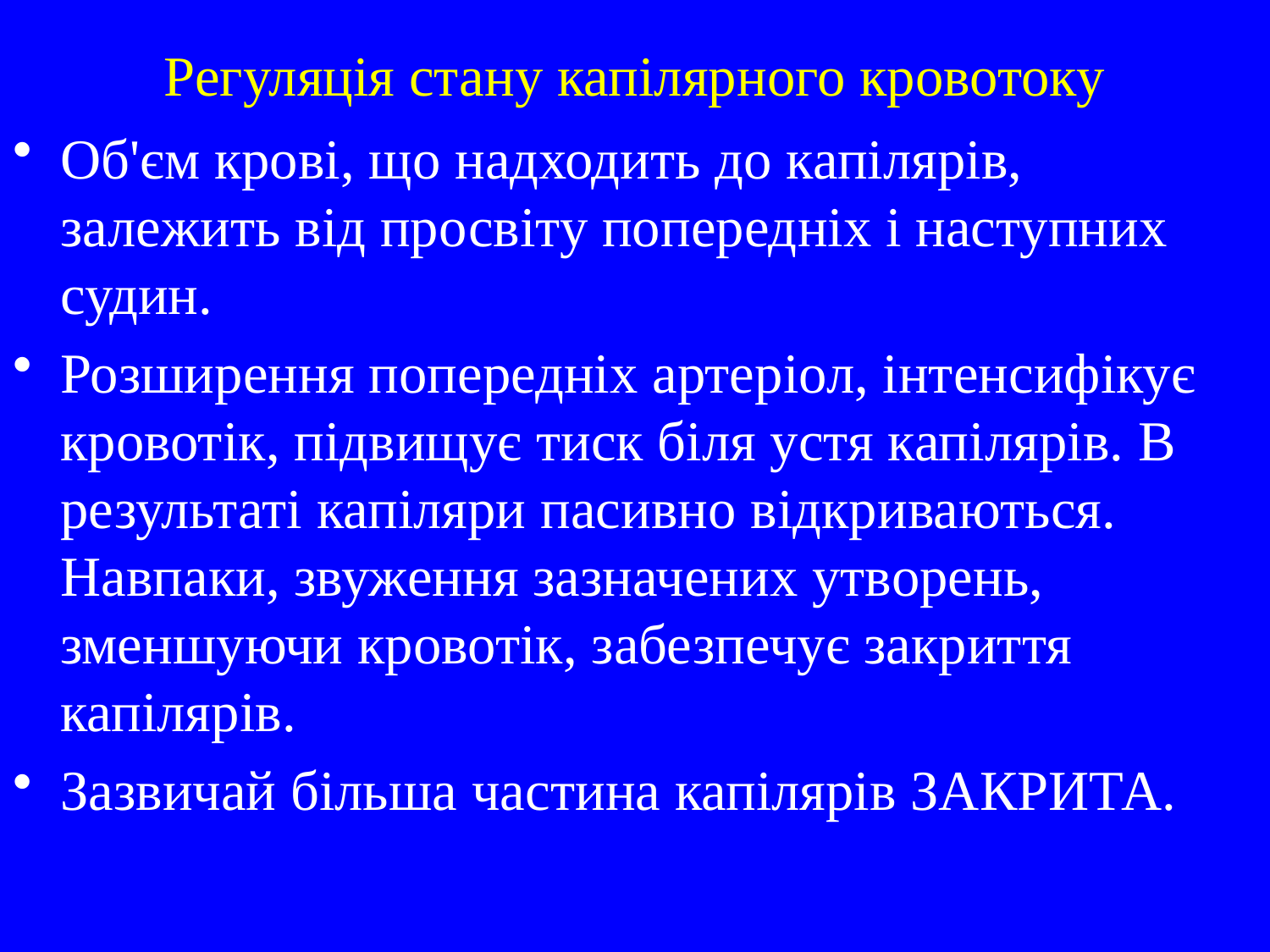

# Регуляція стану капілярного кровотоку
Об'єм крові, що надходить до капілярів, залежить від просвіту попередніх і наступних судин.
Розширення попередніх артеріол, інтенсифікує кровотік, підвищує тиск біля устя капілярів. В результаті капіляри пасивно відкриваються. Навпаки, звуження зазначених утворень, зменшуючи кровотік, забезпечує закриття капілярів.
Зазвичай більша частина капілярів ЗАКРИТА.